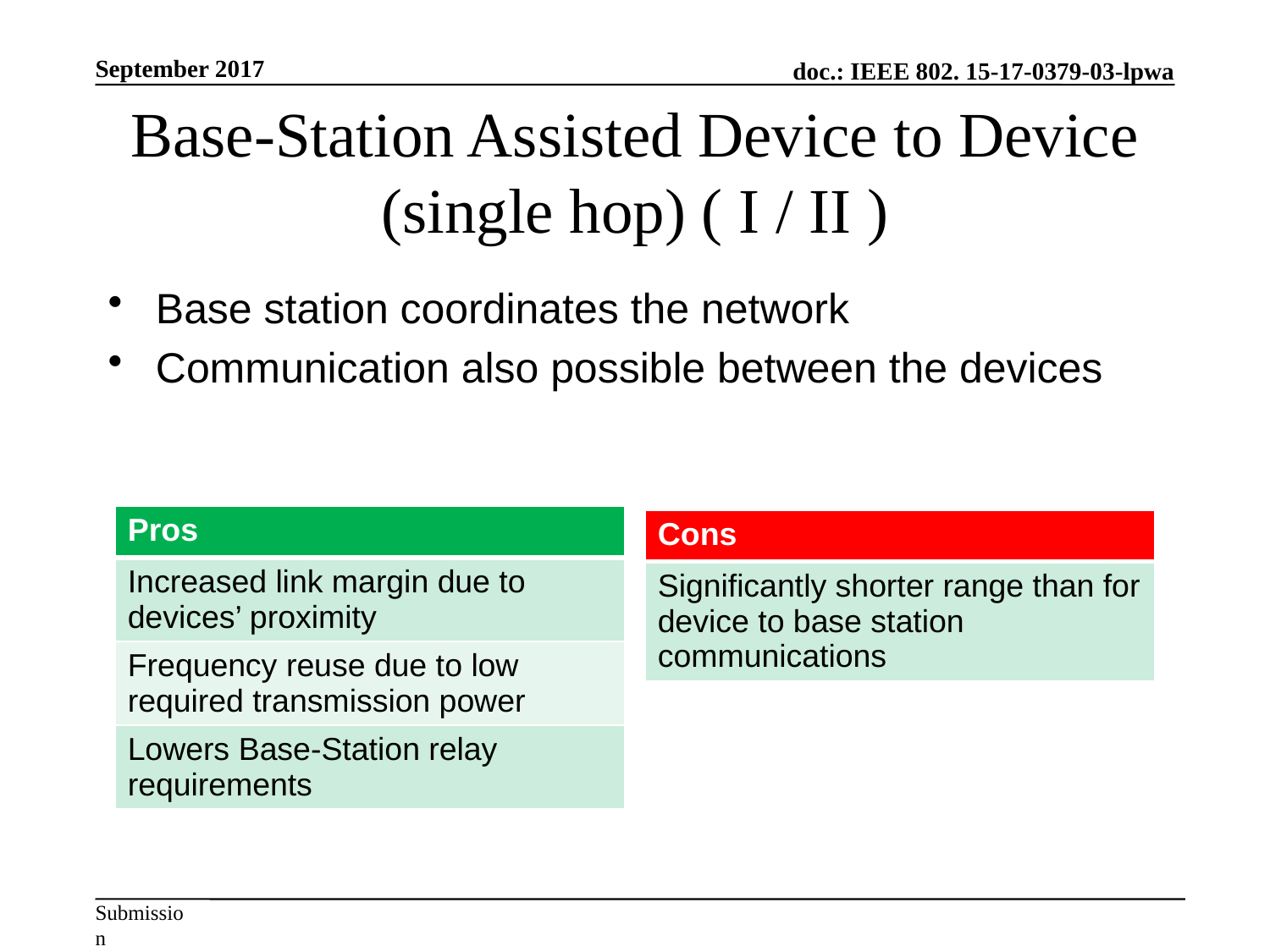

September 2017
# Base-Station Assisted Device to Device (single hop) ( I / II )
Base station coordinates the network
Communication also possible between the devices

| Pros |
| --- |
| Increased link margin due to devices’ proximity |
| Frequency reuse due to low required transmission power |
| Lowers Base-Station relay requirements |
| Cons |
| --- |
| Significantly shorter range than for device to base station communications |